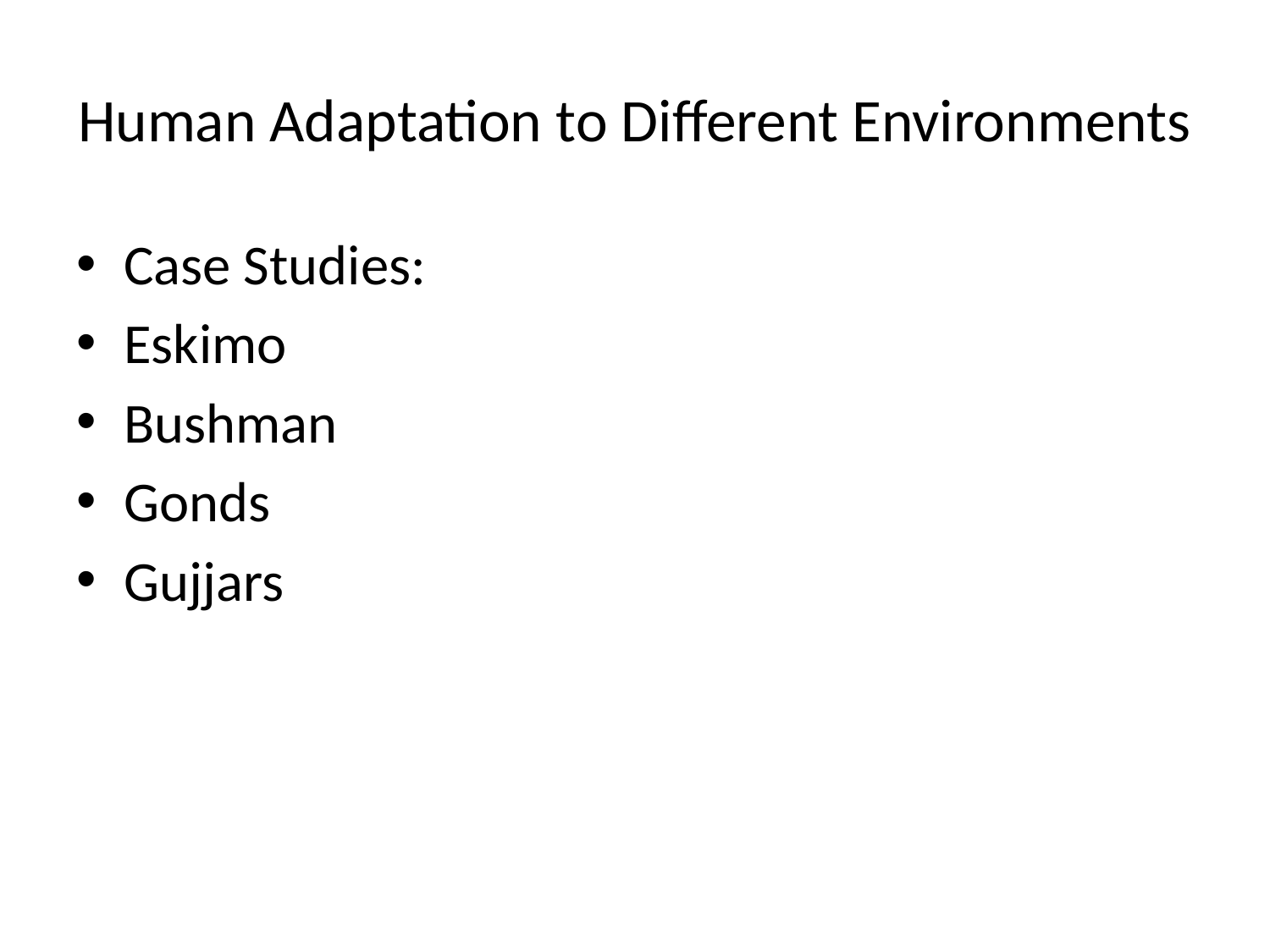

# Human Adaptation to Different Environments
Case Studies:
Eskimo
Bushman
Gonds
Gujjars